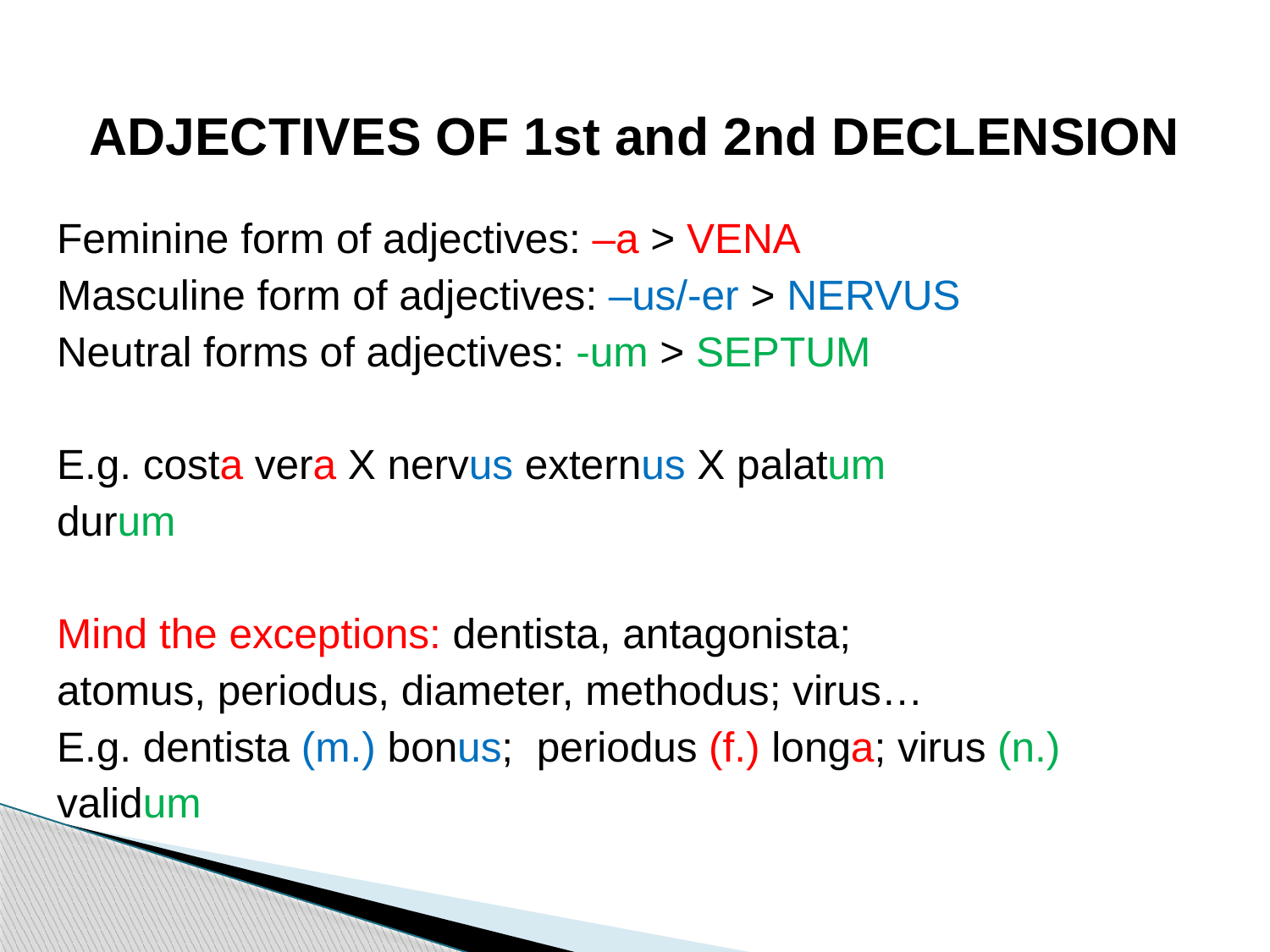

# ADJECTIVES OF 1st and 2nd DECLENSION
Feminine form of adjectives: –a > VENA
Masculine form of adjectives: –us/-er > NERVUS
Neutral forms of adjectives: -um > SEPTUM

E.g. costa vera X nervus externus X palatum
durum

Mind the exceptions: dentista, antagonista;
atomus, periodus, diameter, methodus; virus…
E.g. dentista (m.) bonus;  periodus (f.) longa; virus (n.)
validum